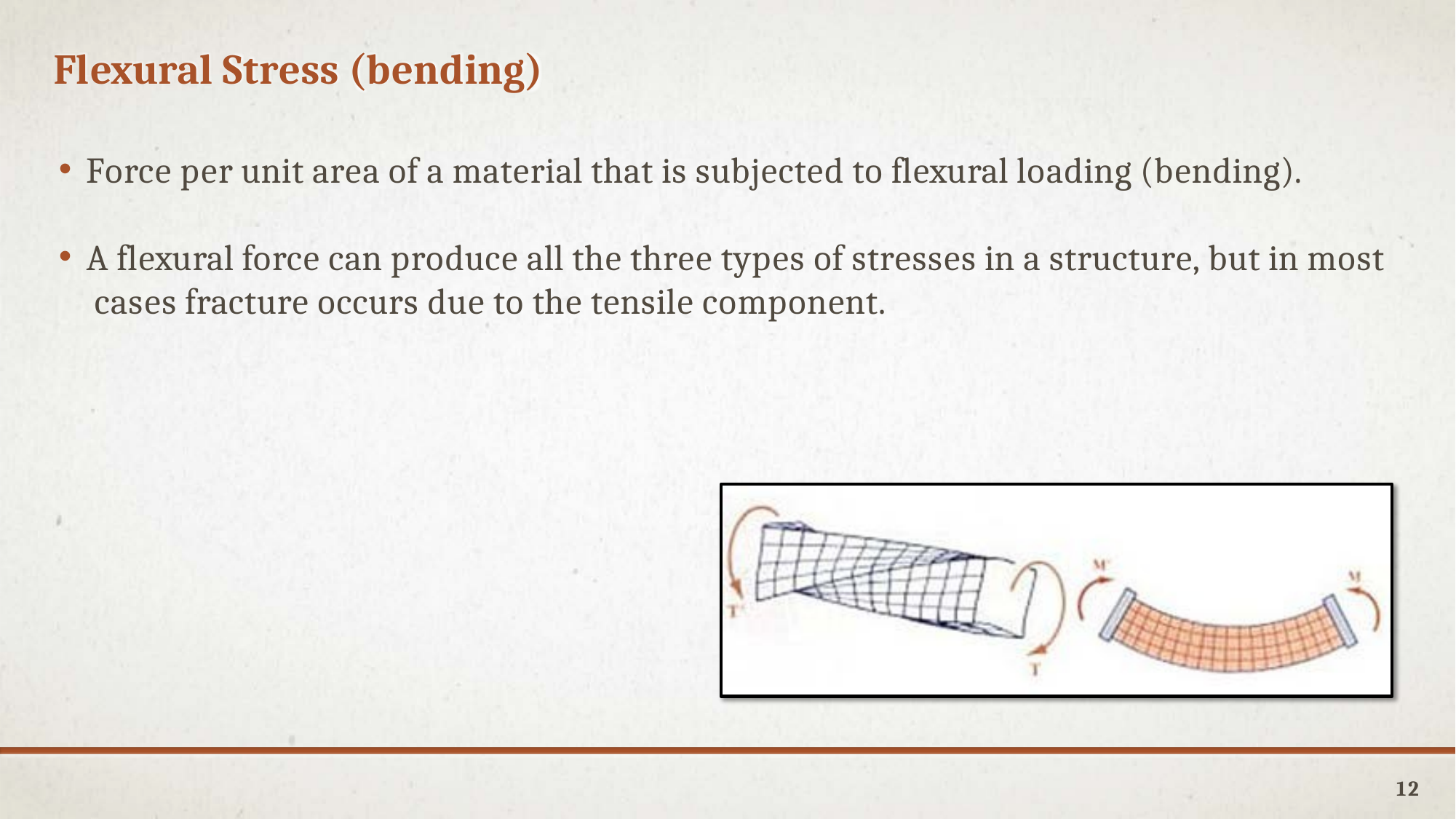

Flexural Stress (bending)
Force per unit area of a material that is subjected to flexural loading (bending).

A flexural force can produce all the three types of stresses in a structure, but in most  cases fracture occurs due to the tensile component.

12